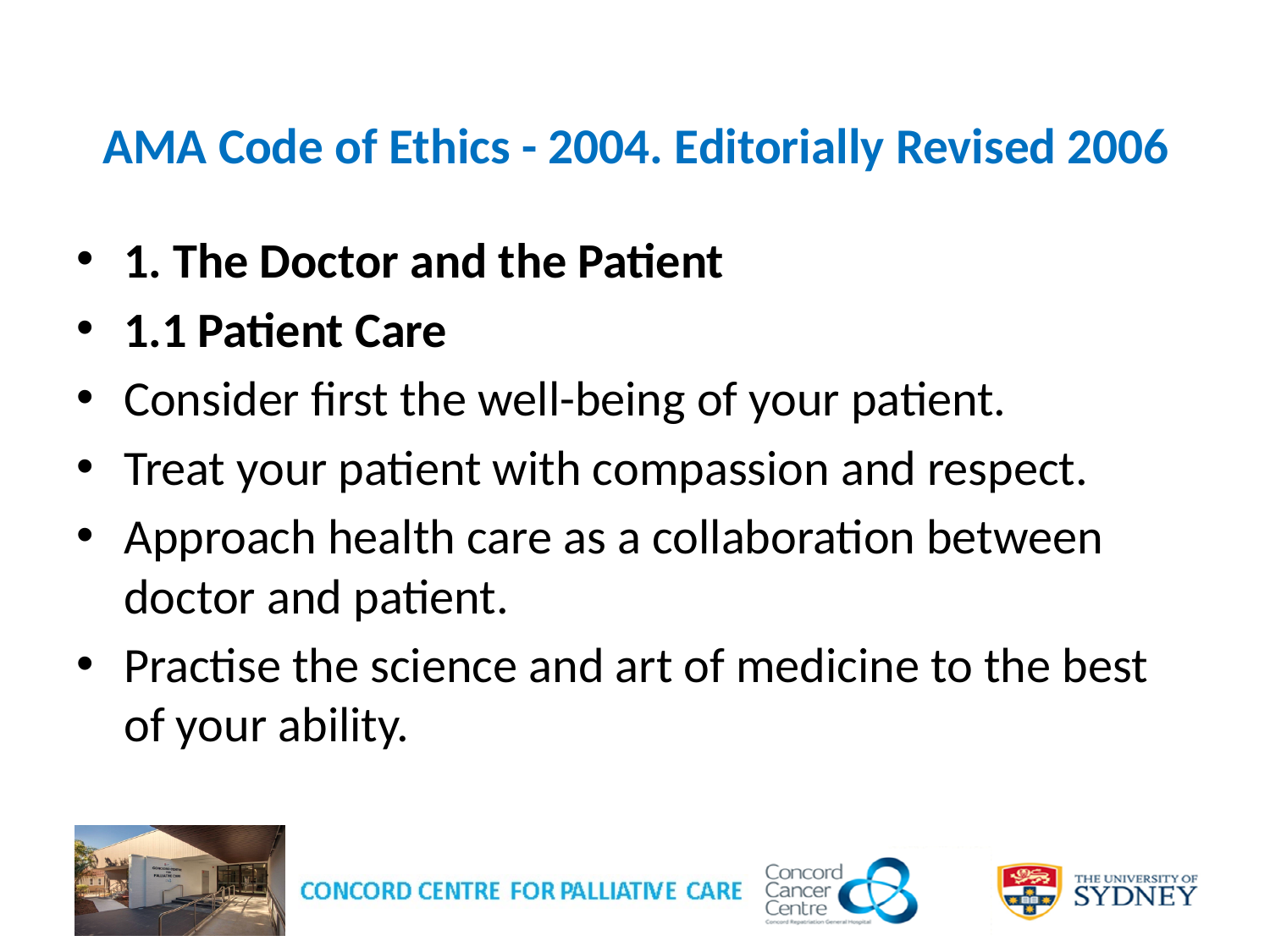

# AMA Code of Ethics - 2004. Editorially Revised 2006
1. The Doctor and the Patient
1.1 Patient Care
Consider first the well-being of your patient.
Treat your patient with compassion and respect.
Approach health care as a collaboration between doctor and patient.
Practise the science and art of medicine to the best of your ability.